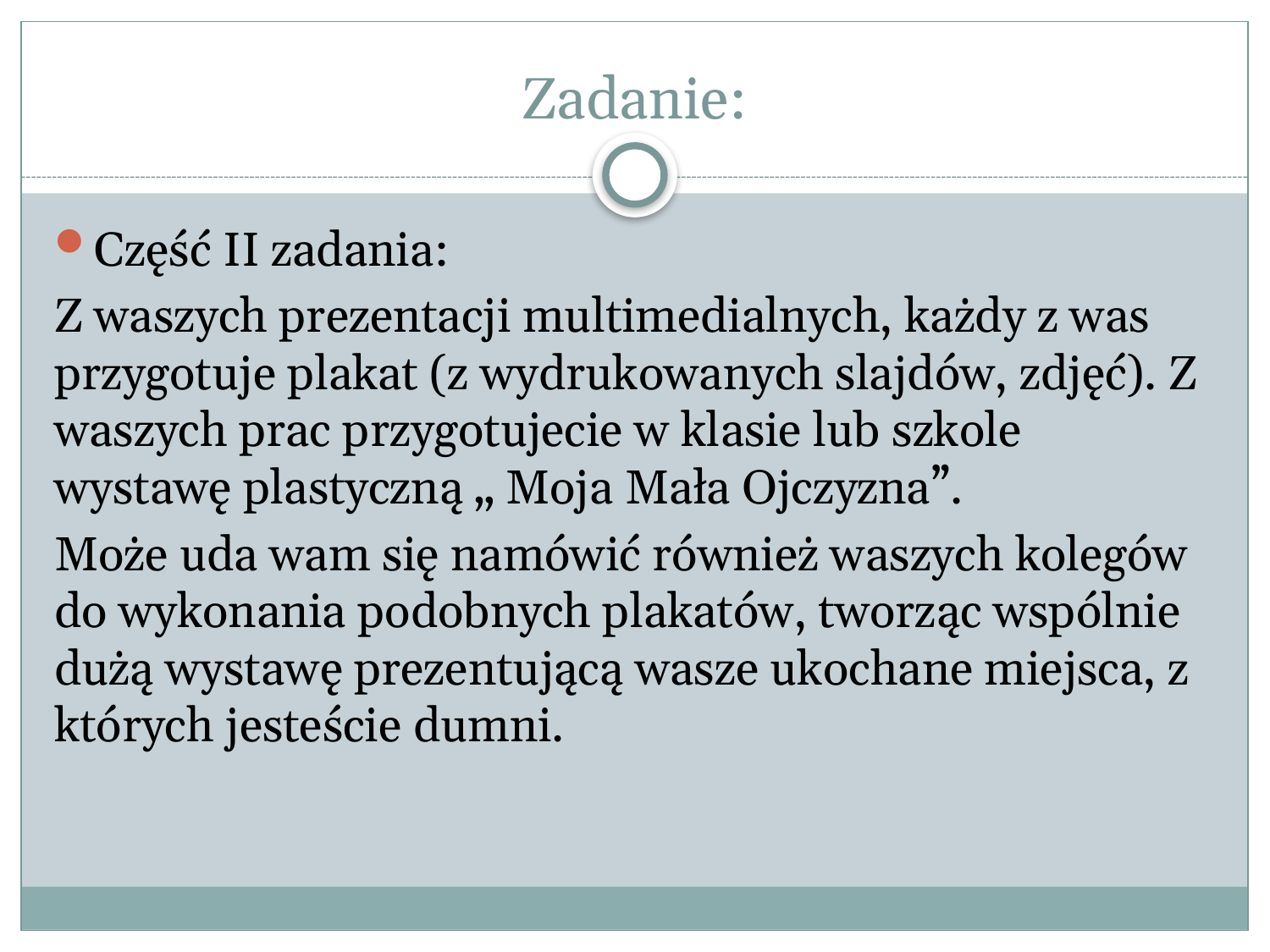

# Zadanie:
Część II zadania:
Z waszych prezentacji multimedialnych, każdy z was przygotuje plakat (z wydrukowanych slajdów, zdjęć). Z waszych prac przygotujecie w klasie lub szkole wystawę plastyczną „ Moja Mała Ojczyzna”.
Może uda wam się namówić również waszych kolegów do wykonania podobnych plakatów, tworząc wspólnie dużą wystawę prezentującą wasze ukochane miejsca, z których jesteście dumni.